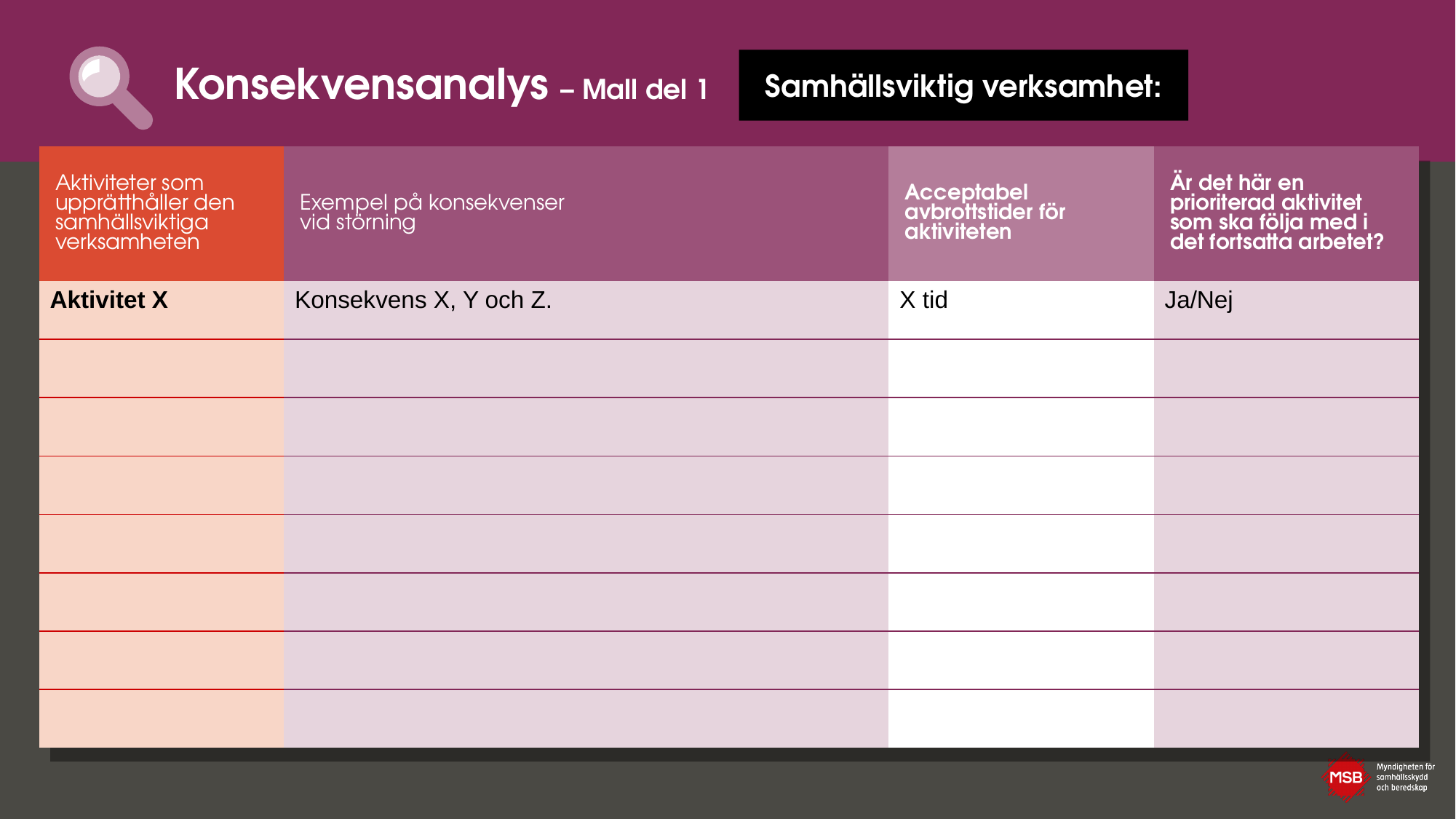

Samhällsviktig verksamhet:
# Konsekvensanalys – Mall del 1
| Aktiviteter som upprätthåller den samhällsviktiga verksamheten | Exempel på konsekvenser vid störning | Acceptabel avbrottstider för aktiviteten | Är det här en prioriterad aktivitet som ska följa med i det fortsatta arbetet? |
| --- | --- | --- | --- |
| Aktivitet X | Konsekvens X, Y och Z. | X tid | Ja/Nej |
|  |  |  |  |
|  |  |  |  |
|  |  |  |  |
|  |  |  |  |
|  |  |  |  |
|  |  |  |  |
|  |  |  |  |